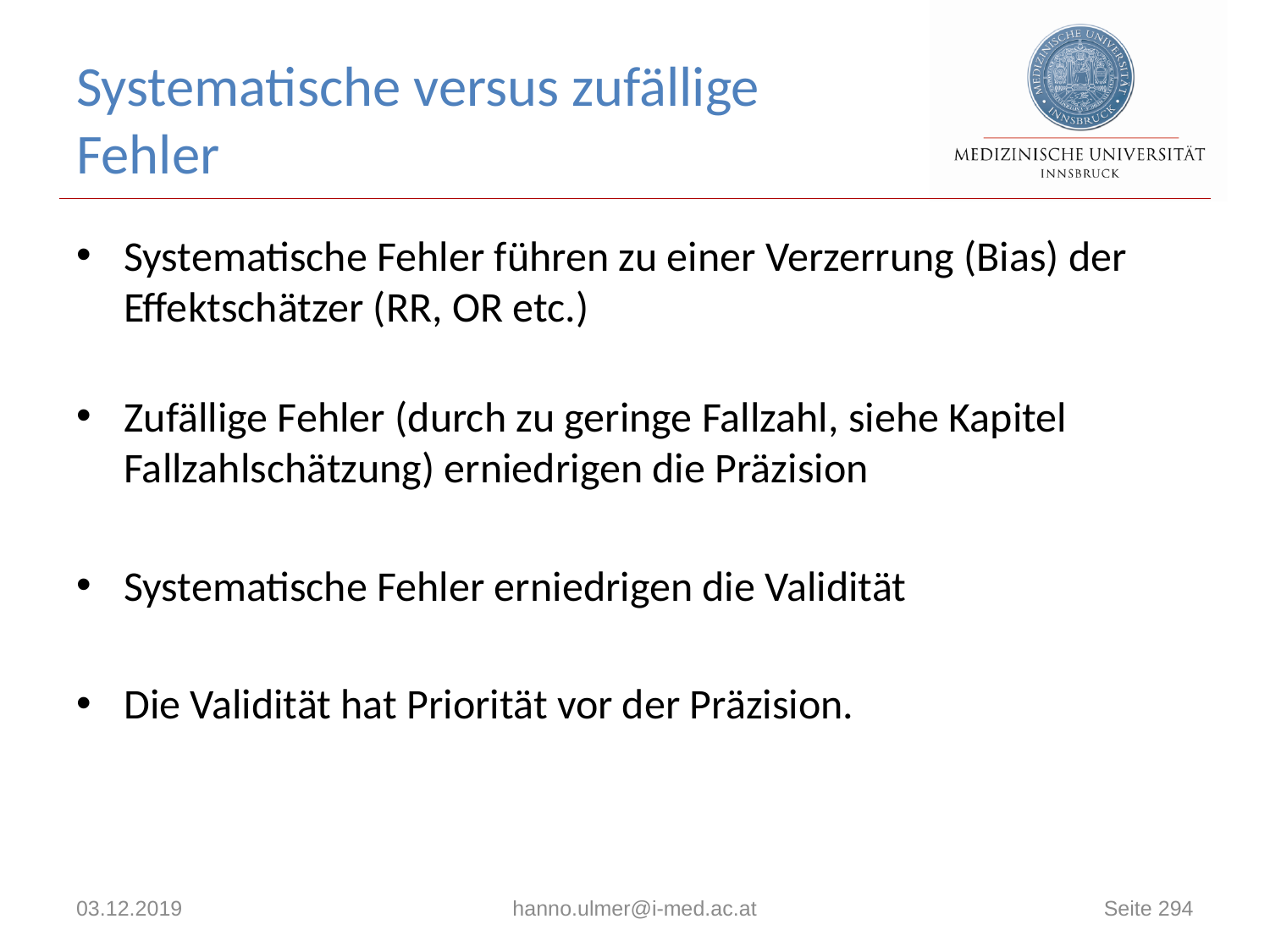

# Systematische versus zufällige Fehler
Systematische Fehler führen zu einer Verzerrung (Bias) der Effektschätzer (RR, OR etc.)
Zufällige Fehler (durch zu geringe Fallzahl, siehe Kapitel Fallzahlschätzung) erniedrigen die Präzision

Systematische Fehler erniedrigen die Validität

Die Validität hat Priorität vor der Präzision.

03.12.2019
hanno.ulmer@i-med.ac.at
Seite 294